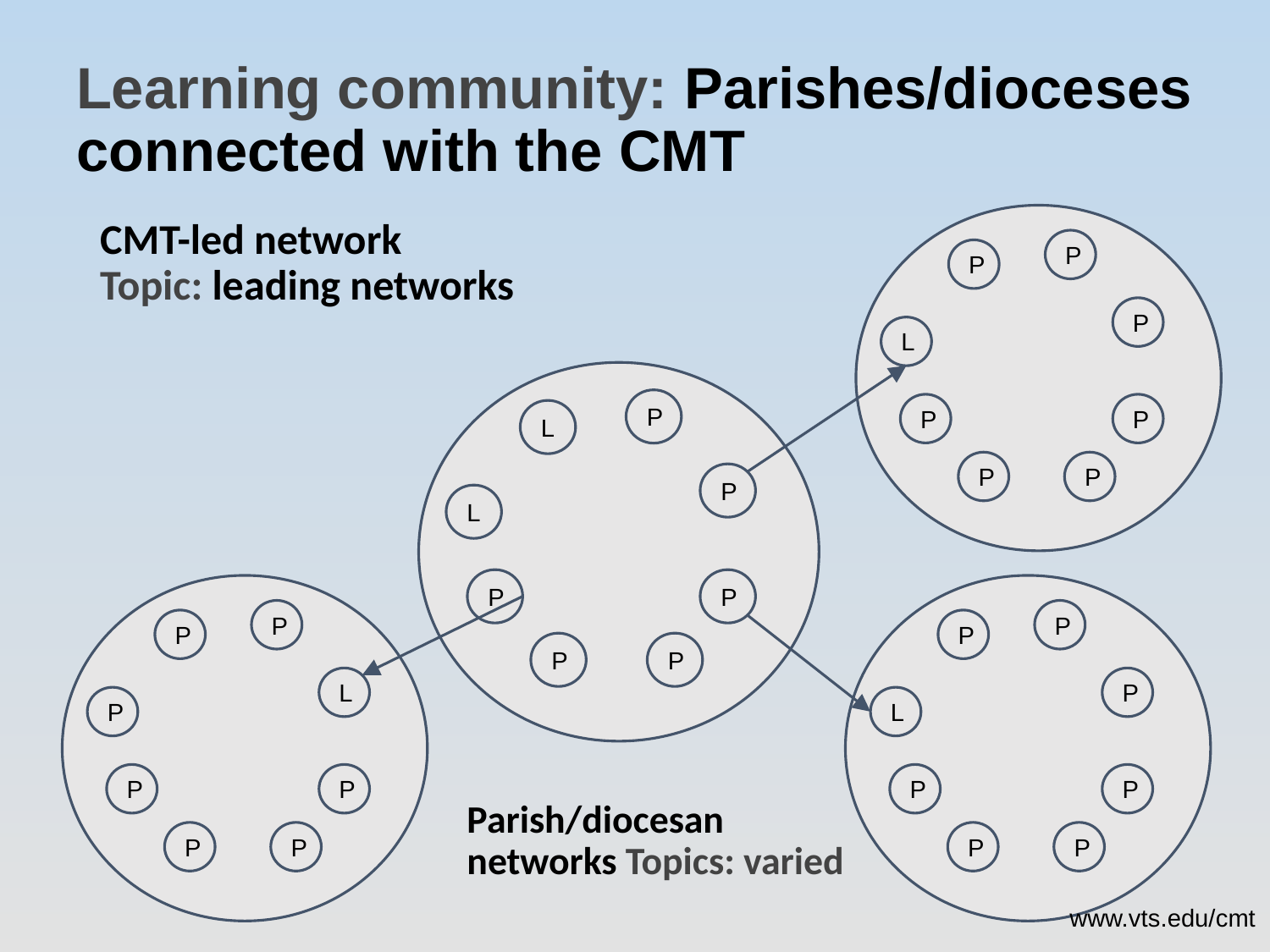

# Learning community: Parishes/dioceses connected with the CMT

CMT-led network
Topic: leading networks
P
P
P
L

P
P
P
L
P
P
P
L
P
P

P
P
P
P
P
P
L
P
P
L
P
P
P
P
Parish/diocesan
networks Topics: varied
P
P
P
P
www.vts.edu/cmt